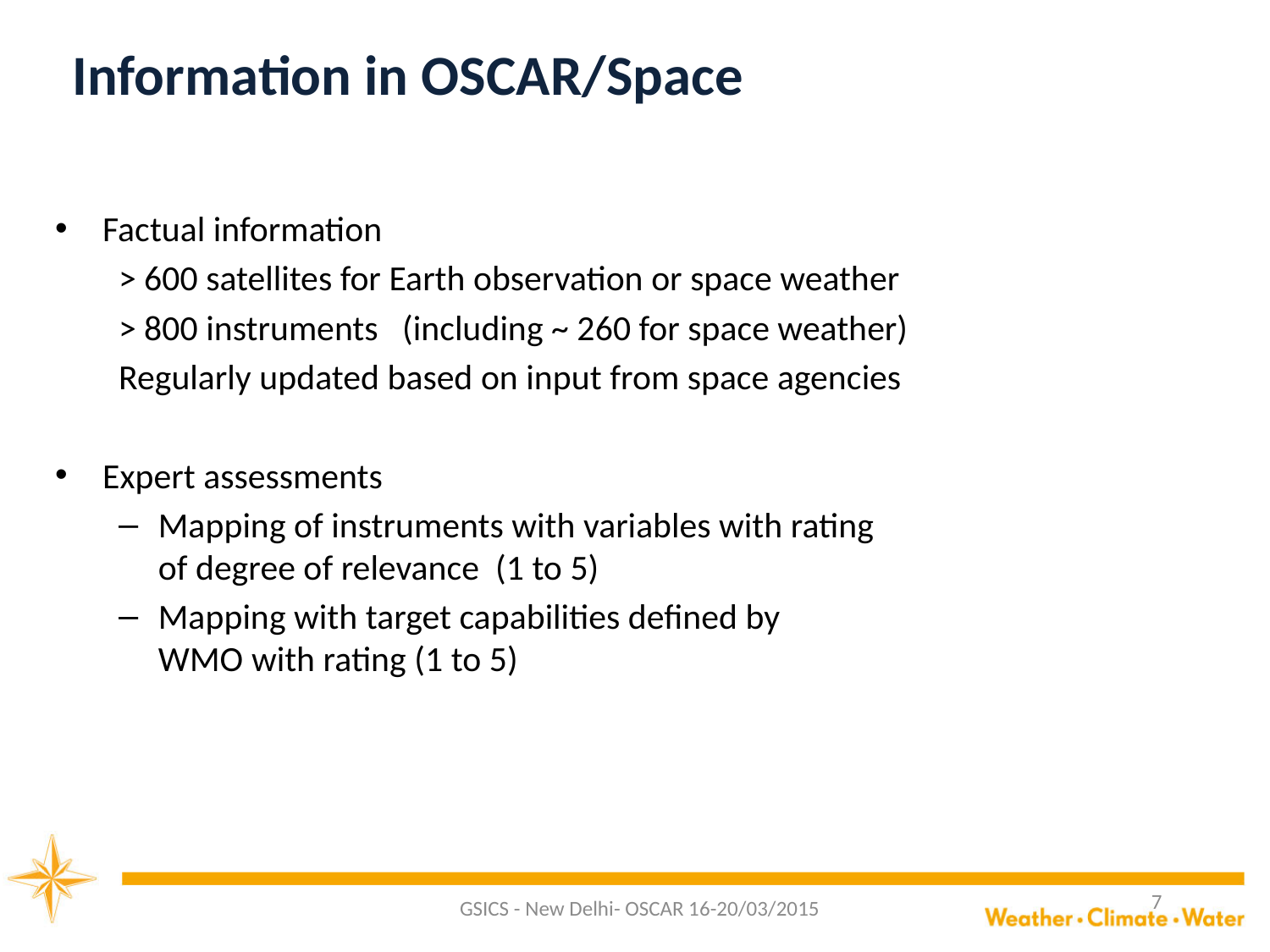

# Information in OSCAR/Space
Factual information
> 600 satellites for Earth observation or space weather
> 800 instruments   (including ~ 260 for space weather)
Regularly updated based on input from space agencies

Expert assessments
Mapping of instruments with variables with rating
of degree of relevance  (1 to 5)
Mapping with target capabilities defined by
WMO with rating (1 to 5)

7
GSICS - New Delhi- OSCAR 16-20/03/2015